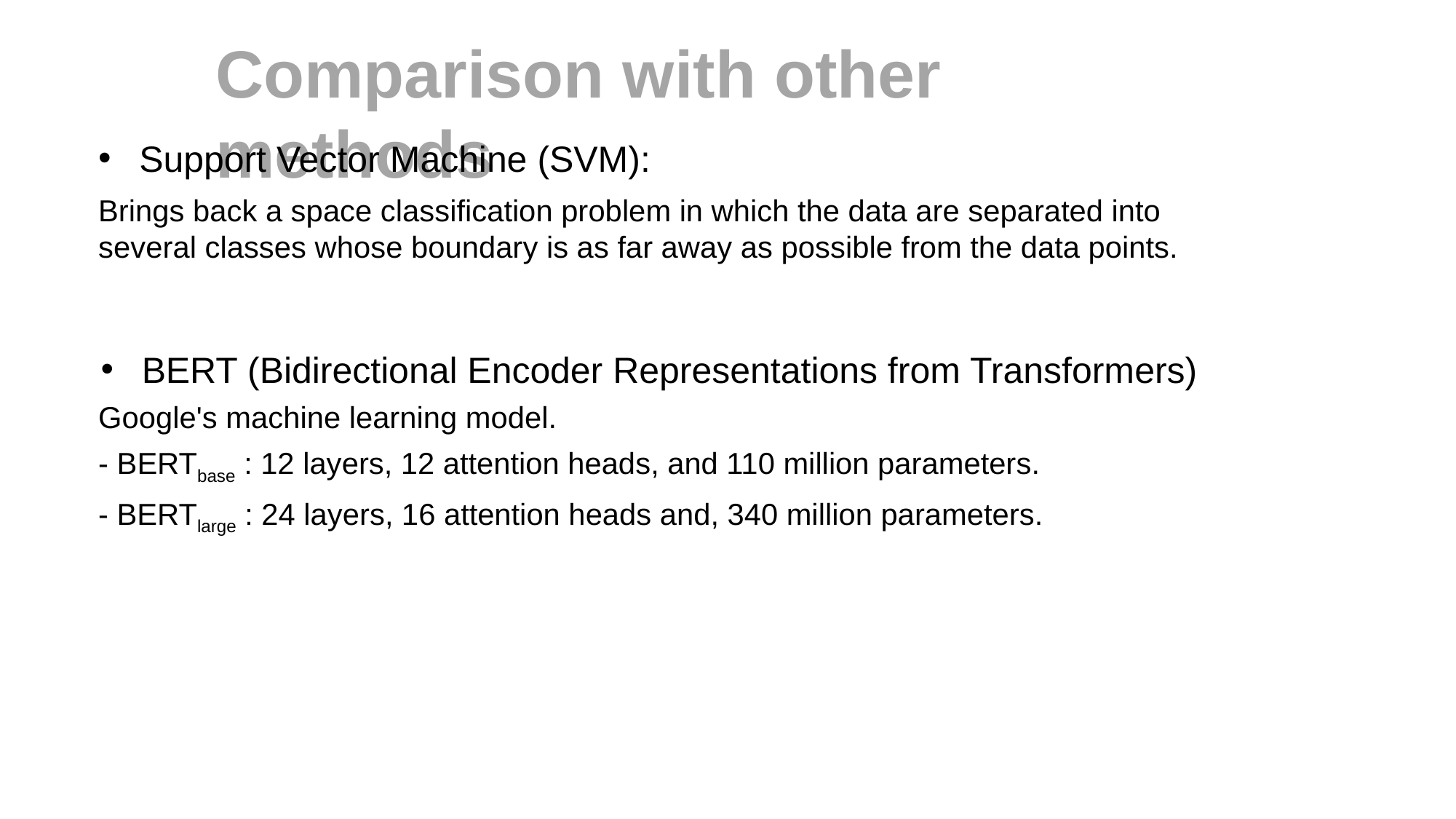

Comparison with other methods
Support Vector Machine (SVM):
Brings back a space classification problem in which the data are separated into several classes whose boundary is as far away as possible from the data points.
BERT (Bidirectional Encoder Representations from Transformers)
Google's machine learning model.
- BERTbase : 12 layers, 12 attention heads, and 110 million parameters.
- BERTlarge : 24 layers, 16 attention heads and, 340 million parameters.